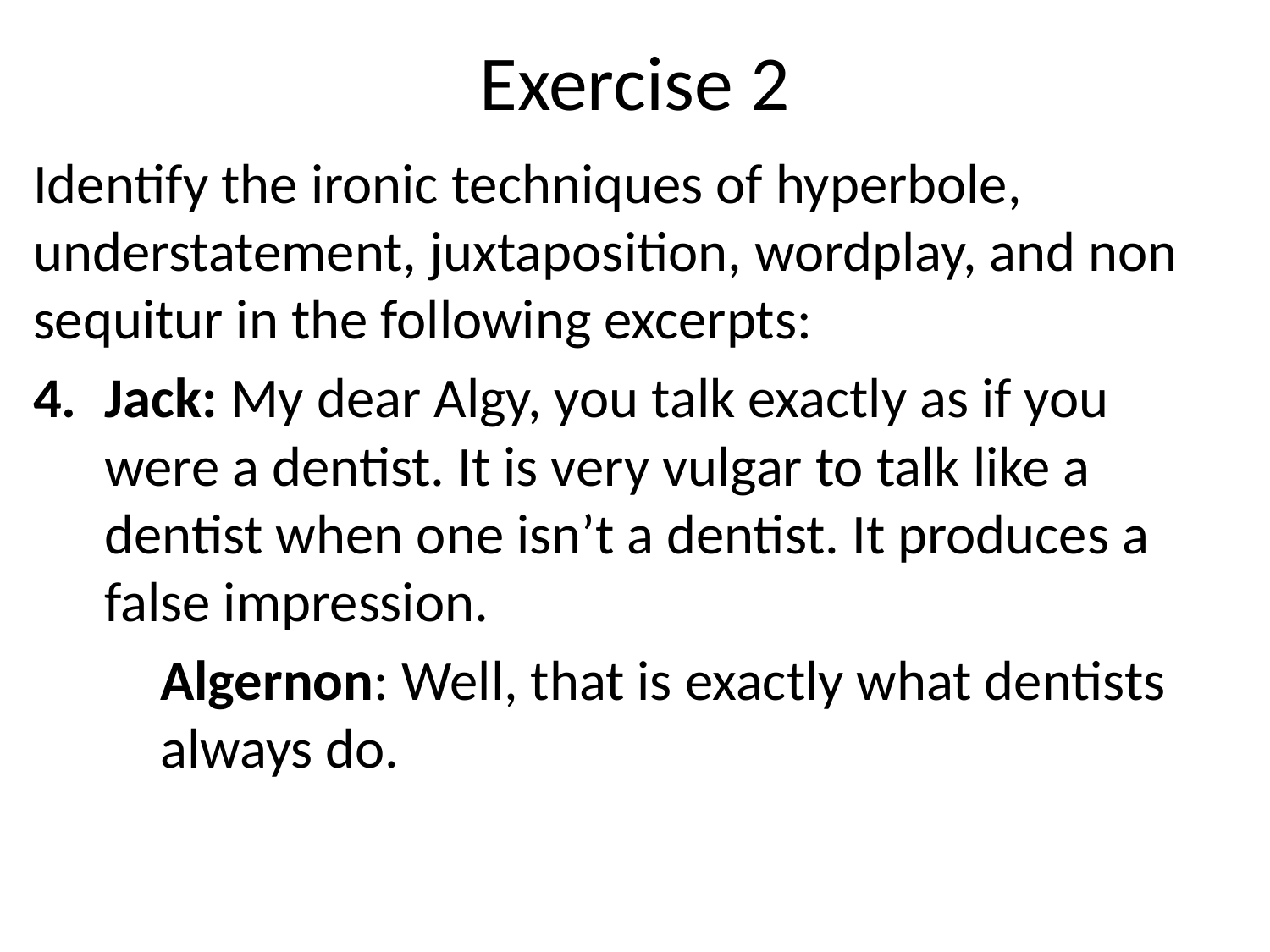

# Exercise 2
Identify the ironic techniques of hyperbole, understatement, juxtaposition, wordplay, and non sequitur in the following excerpts:
Jack: My dear Algy, you talk exactly as if you were a dentist. It is very vulgar to talk like a dentist when one isn’t a dentist. It produces a false impression.
	Algernon: Well, that is exactly what dentists 	always do.